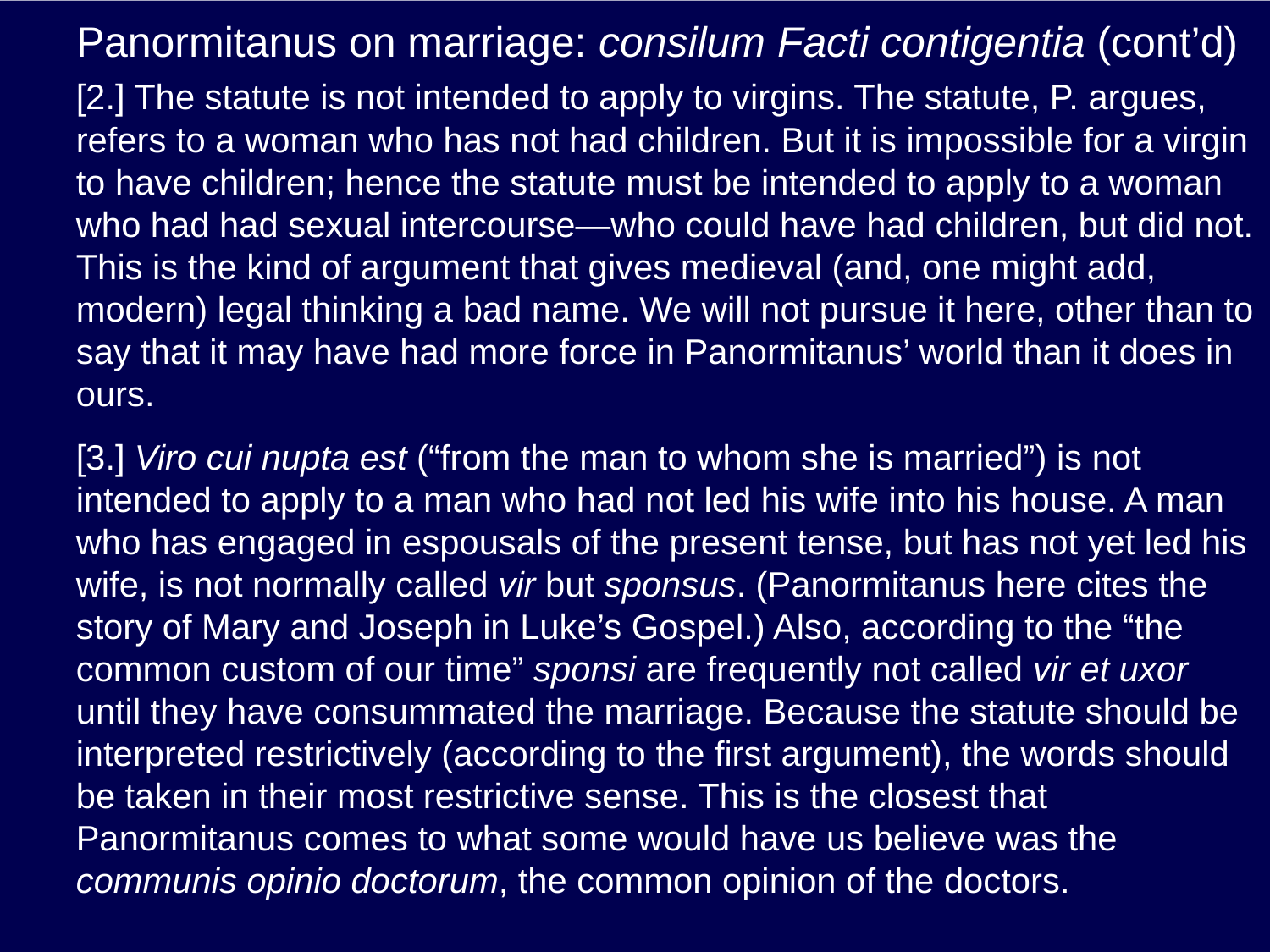

# Panormitanus on marriage: consilum Facti contigentia (cont’d)

[2.] The statute is not intended to apply to virgins. The statute, P. argues, refers to a woman who has not had children. But it is impossible for a virgin to have children; hence the statute must be intended to apply to a woman who had had sexual intercourse—who could have had children, but did not. This is the kind of argument that gives medieval (and, one might add, modern) legal thinking a bad name. We will not pursue it here, other than to say that it may have had more force in Panormitanus’ world than it does in ours.

[3.] Viro cui nupta est (“from the man to whom she is married”) is not intended to apply to a man who had not led his wife into his house. A man who has engaged in espousals of the present tense, but has not yet led his wife, is not normally called vir but sponsus. (Panormitanus here cites the story of Mary and Joseph in Luke’s Gospel.) Also, according to the “the common custom of our time” sponsi are frequently not called vir et uxor until they have consummated the marriage. Because the statute should be interpreted restrictively (according to the first argument), the words should be taken in their most restrictive sense. This is the closest that Panormitanus comes to what some would have us believe was the communis opinio doctorum, the common opinion of the doctors.